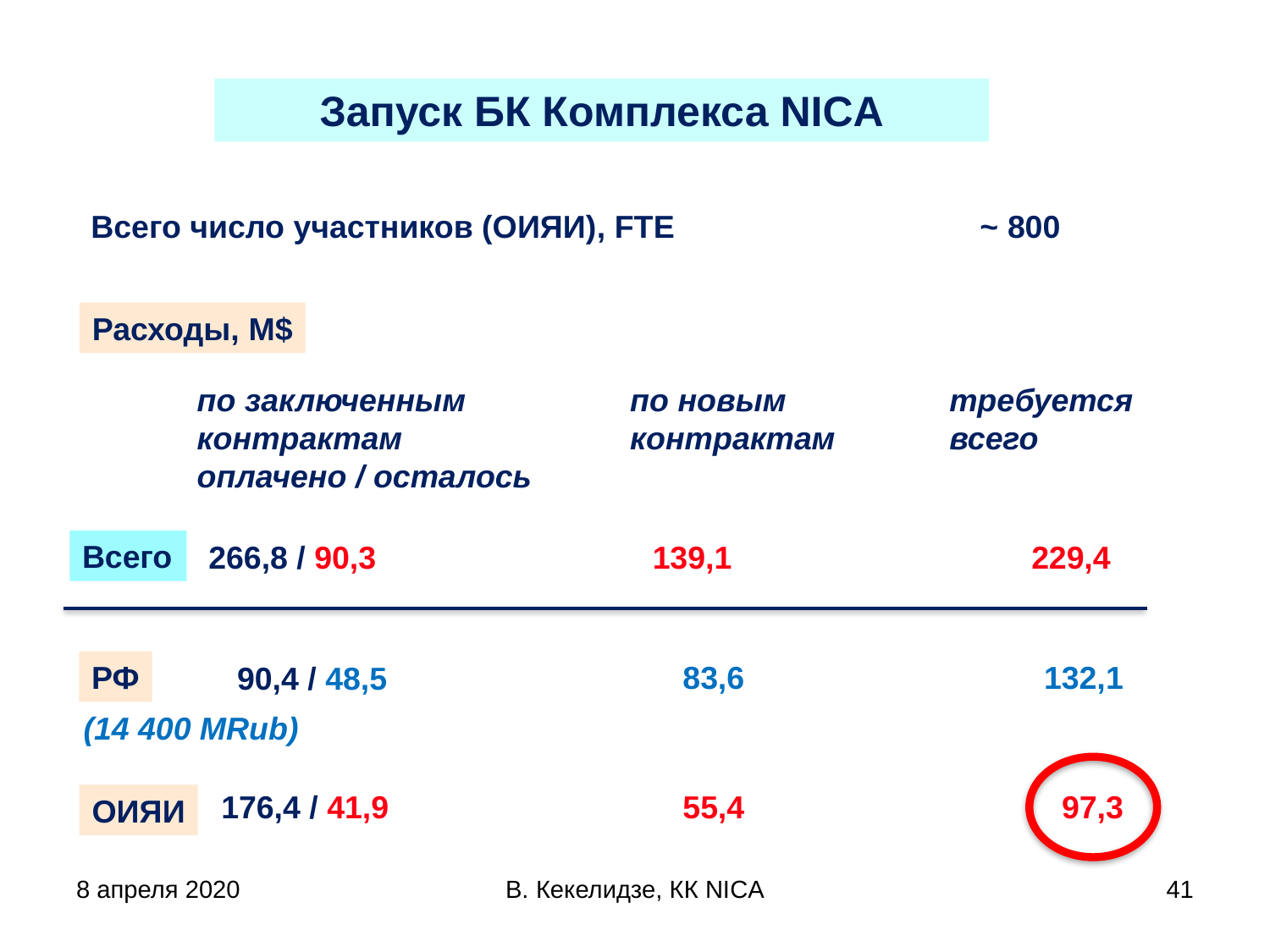

Запуск БК Комплекса NICA
Всего число участников (ОИЯИ), FTE			~ 800
Расходы, M$
по заключенным
контрактам
оплачено / осталось
по новым
контрактам
требуется
всего
Всего
139,1
229,4
266,8 / 90,3
РФ
83,6
132,1
90,4 / 48,5
(14 400 MRub)

55,4
97,3
176,4 / 41,9
ОИЯИ
8 апреля 2020
В. Кекелидзе, КК NICA
41